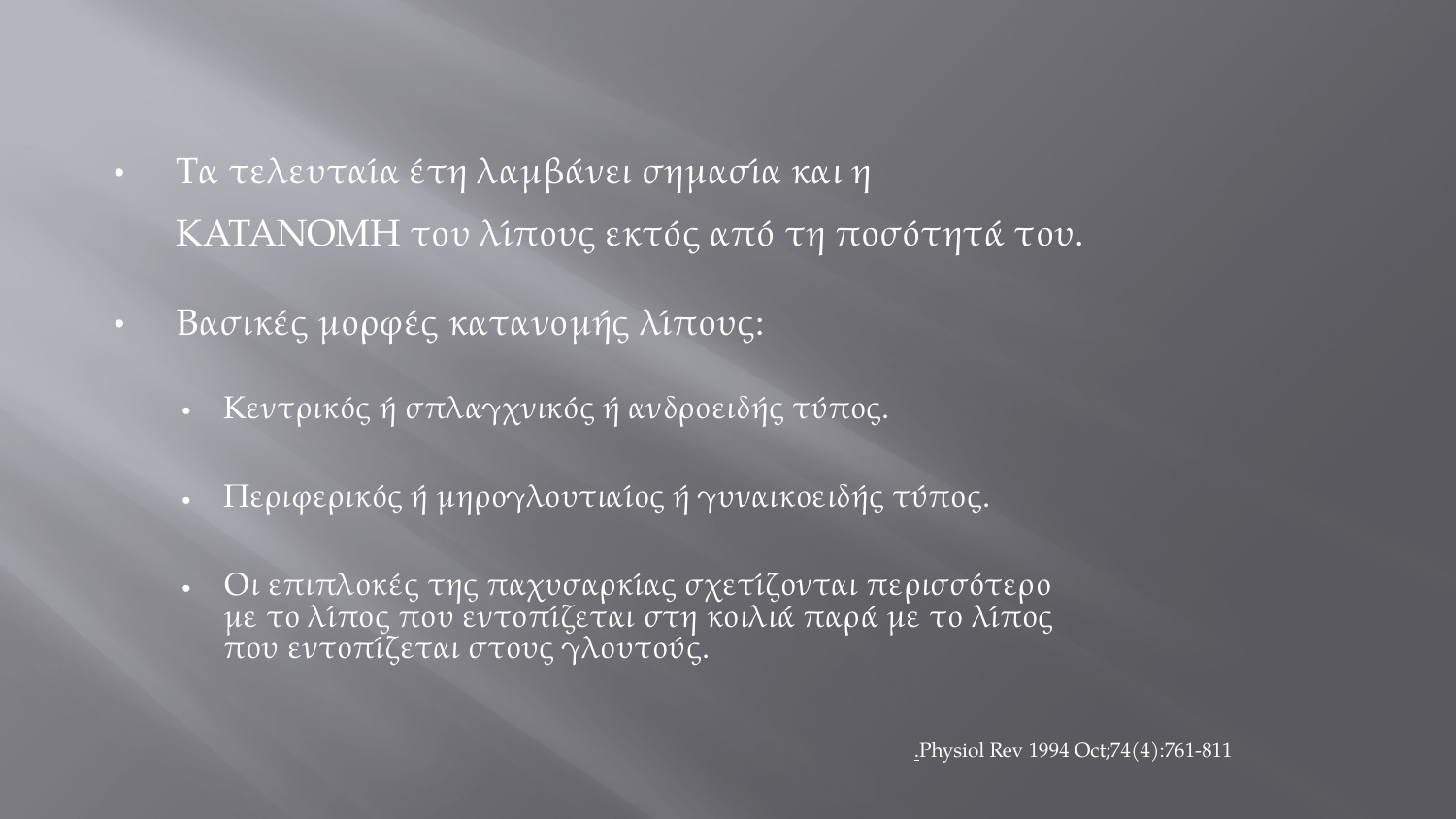

Τα τελευταία έτη λαμβάνει σημασία και η KATANOMH του λίπους εκτός από τη ποσότητά του.

Βασικές μορφές κατανομής λίπους:

Κεντρικός ή σπλαγχνικός ή ανδροειδής τύπος.

Περιφερικός ή μηρογλουτιαίος ή γυναικοειδής τύπος.

Οι επιπλοκές της παχυσαρκίας σχετίζονται περισσότερο με το λίπος που εντοπίζεται στη κοιλιά παρά με το λίπος που εντοπίζεται στους γλουτούς.

.Physiol Rev 1994 Oct;74(4):761-811